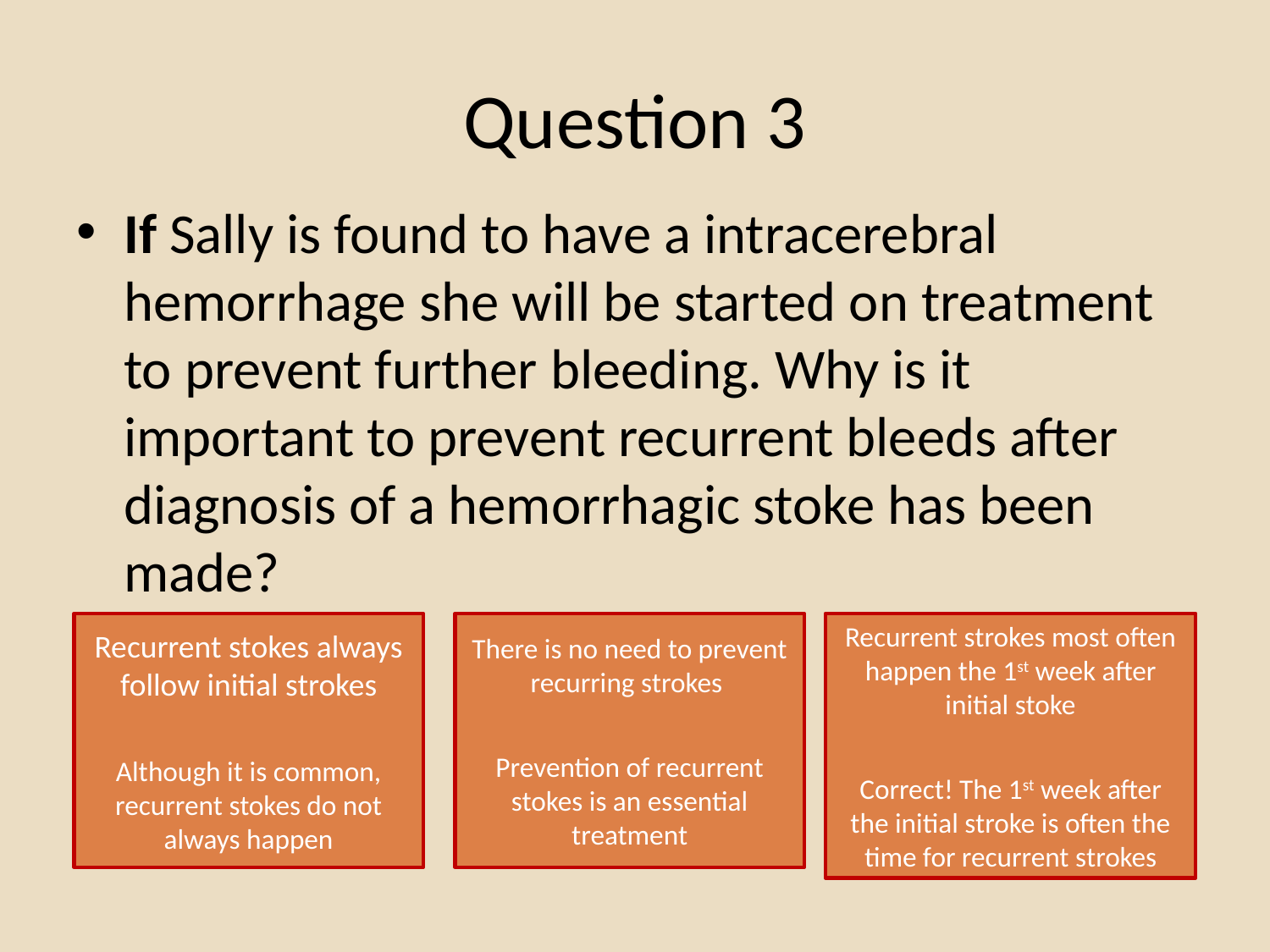

# Question 3
If Sally is found to have a intracerebral hemorrhage she will be started on treatment to prevent further bleeding. Why is it important to prevent recurrent bleeds after diagnosis of a hemorrhagic stoke has been made?

Recurrent stokes always follow initial strokes

Although it is common, recurrent stokes do not always happen
There is no need to prevent recurring strokes

Prevention of recurrent stokes is an essential treatment
Recurrent strokes most often happen the 1st week after initial stoke

Correct! The 1st week after the initial stroke is often the time for recurrent strokes